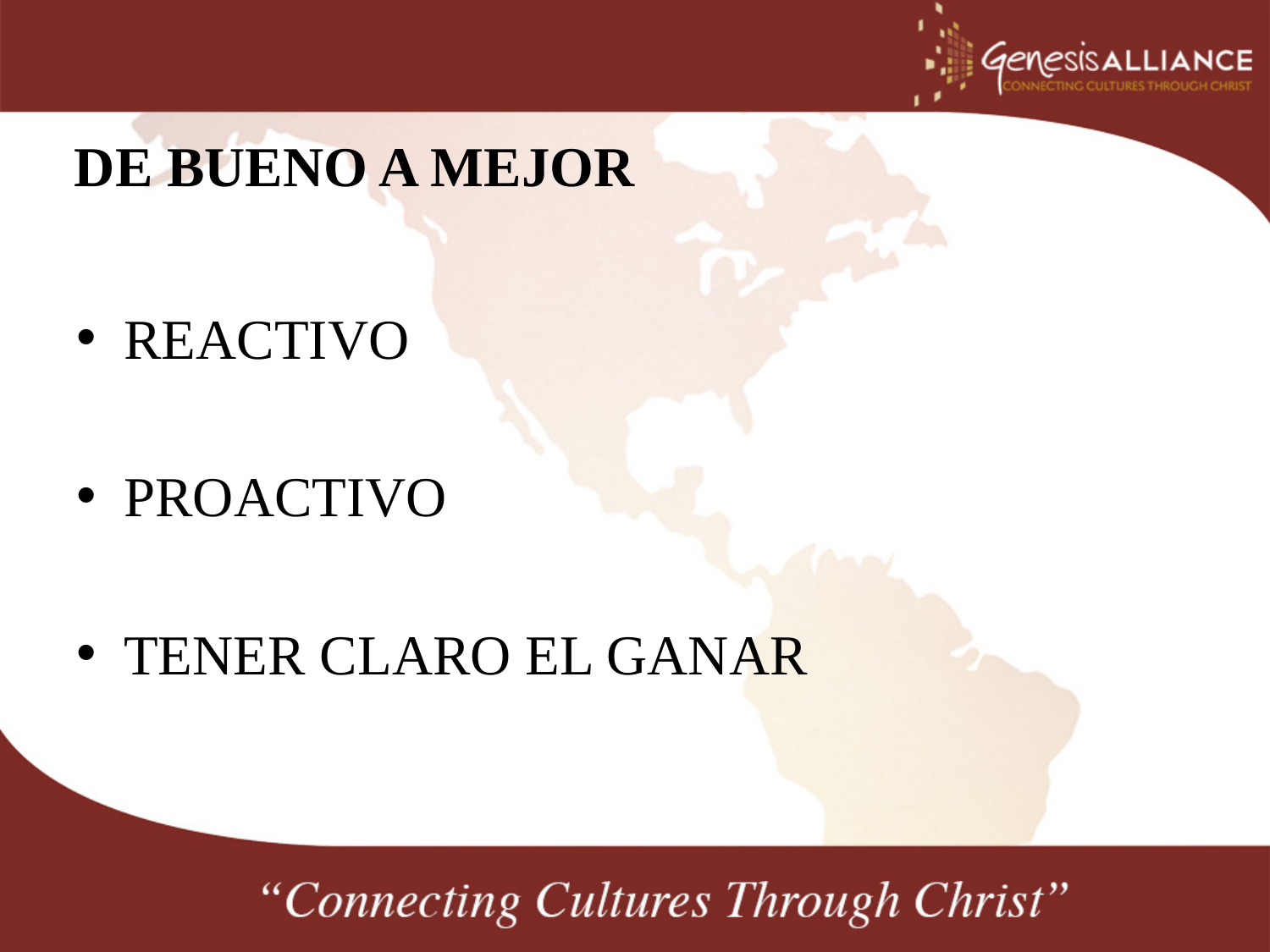

# DE BUENO A MEJOR
REACTIVO

PROACTIVO

TENER CLARO EL GANAR